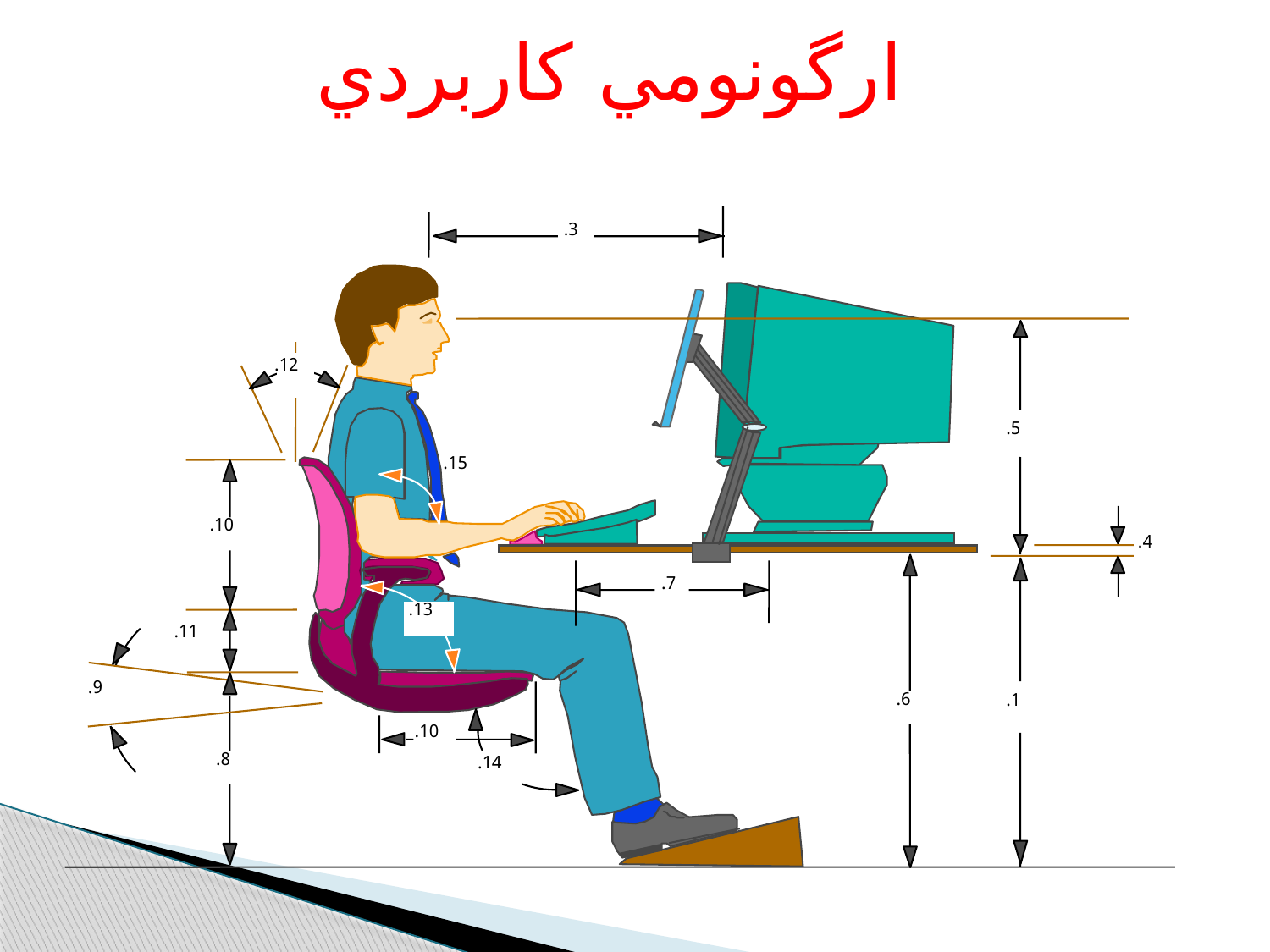

ارگونومي كاربردي

3.

12.

5.

15.

10.

4.

7.

13.

11.

9.

6.
1.

10.

8.
14.